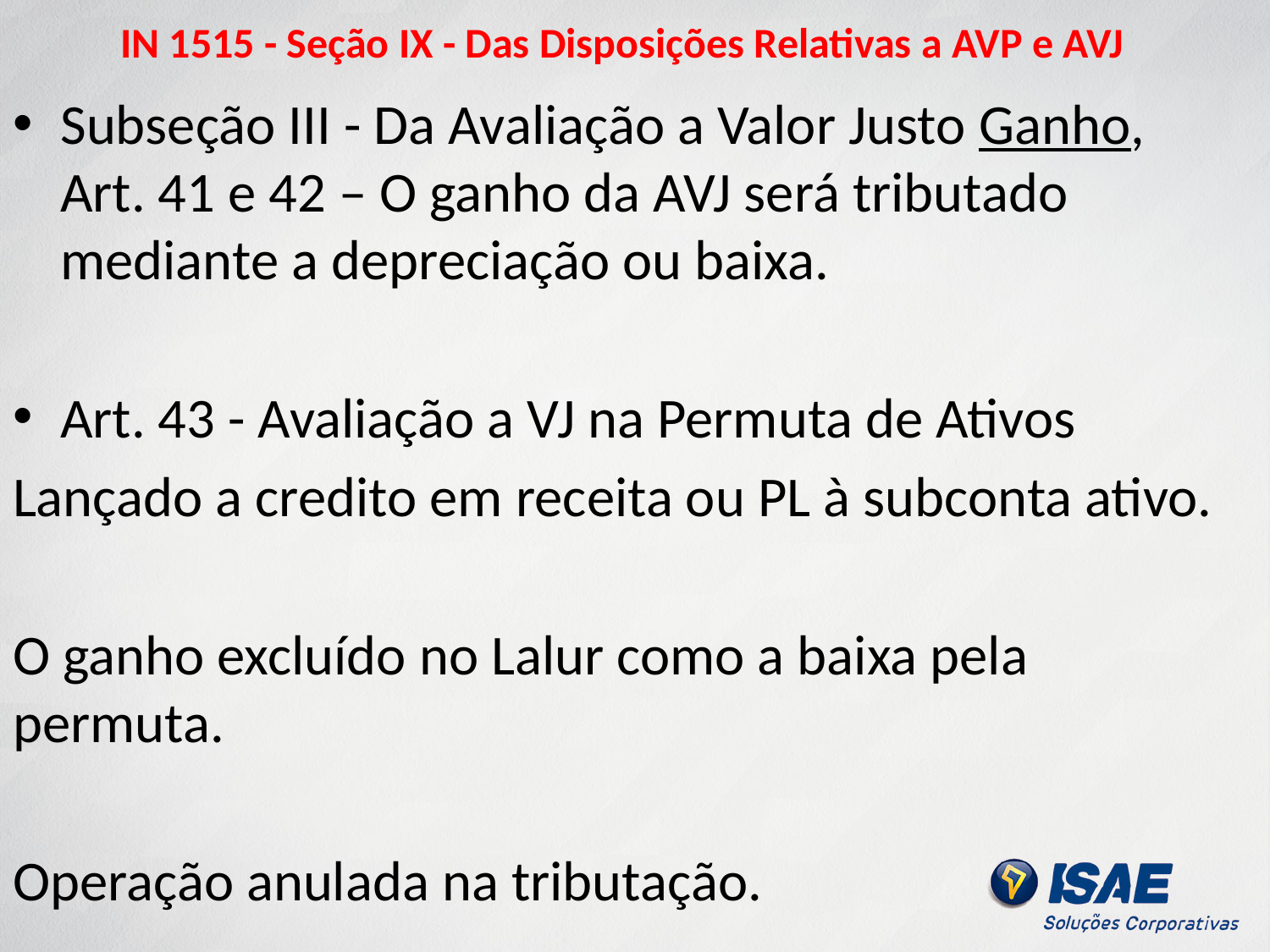

# IN 1515 - Seção IX - Das Disposições Relativas a AVP e AVJ
Subseção III - Da Avaliação a Valor Justo Ganho, Art. 41 e 42 – O ganho da AVJ será tributado mediante a depreciação ou baixa.

Art. 43 - Avaliação a VJ na Permuta de Ativos
Lançado a credito em receita ou PL à subconta ativo.

O ganho excluído no Lalur como a baixa pela permuta.

Operação anulada na tributação.